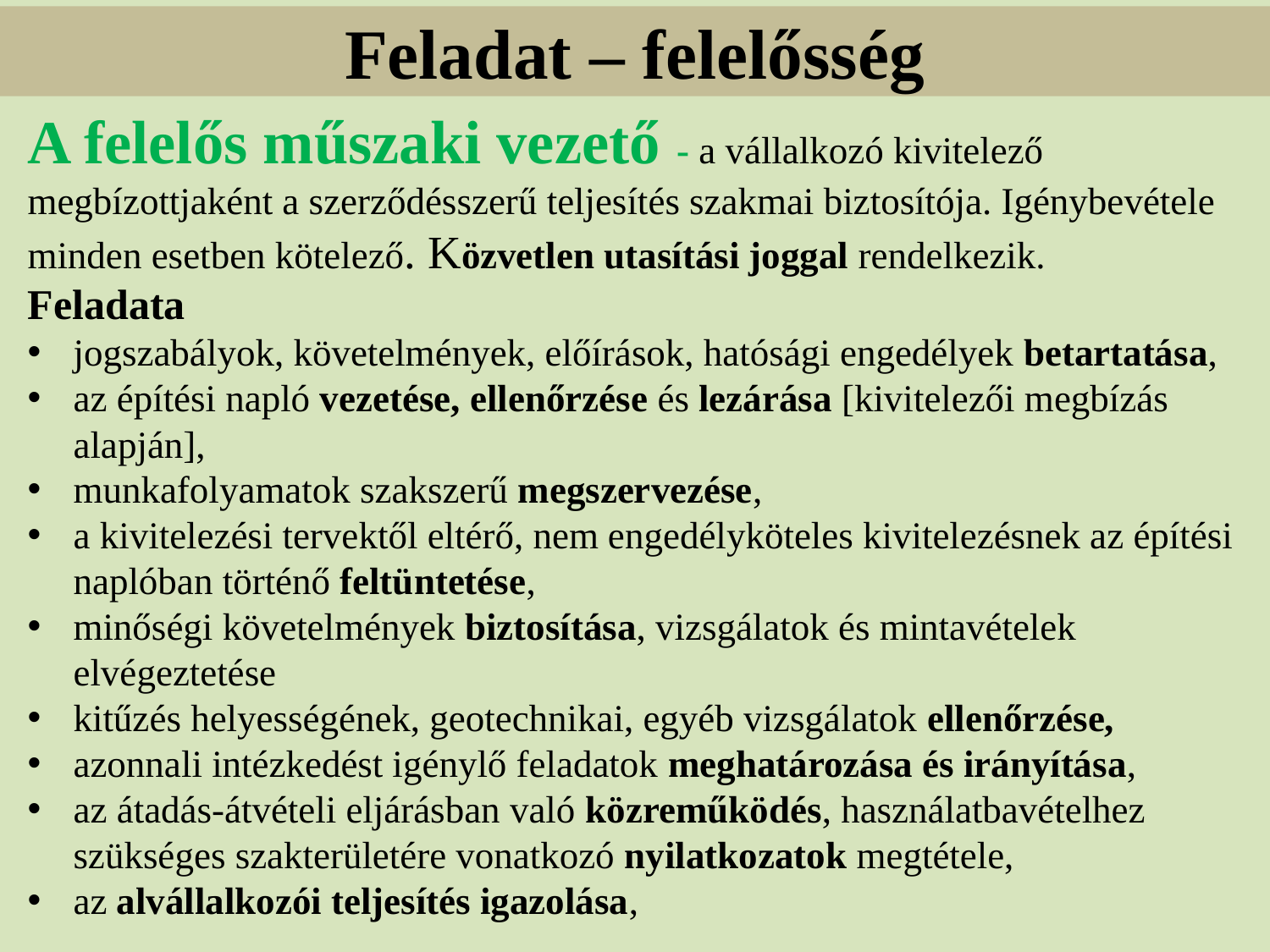

# Feladat – felelősség
A felelős műszaki vezető - a vállalkozó kivitelező megbízottjaként a szerződésszerű teljesítés szakmai biztosítója. Igénybevétele minden esetben kötelező. Közvetlen utasítási joggal rendelkezik.
Feladata
jogszabályok, követelmények, előírások, hatósági engedélyek betartatása,
az építési napló vezetése, ellenőrzése és lezárása [kivitelezői megbízás alapján],
munkafolyamatok szakszerű megszervezése,
a kivitelezési tervektől eltérő, nem engedélyköteles kivitelezésnek az építési naplóban történő feltüntetése,
minőségi követelmények biztosítása, vizsgálatok és mintavételek elvégeztetése
kitűzés helyességének, geotechnikai, egyéb vizsgálatok ellenőrzése,
azonnali intézkedést igénylő feladatok meghatározása és irányítása,
az átadás-átvételi eljárásban való közreműködés, használatbavételhez szükséges szakterületére vonatkozó nyilatkozatok megtétele,
az alvállalkozói teljesítés igazolása,